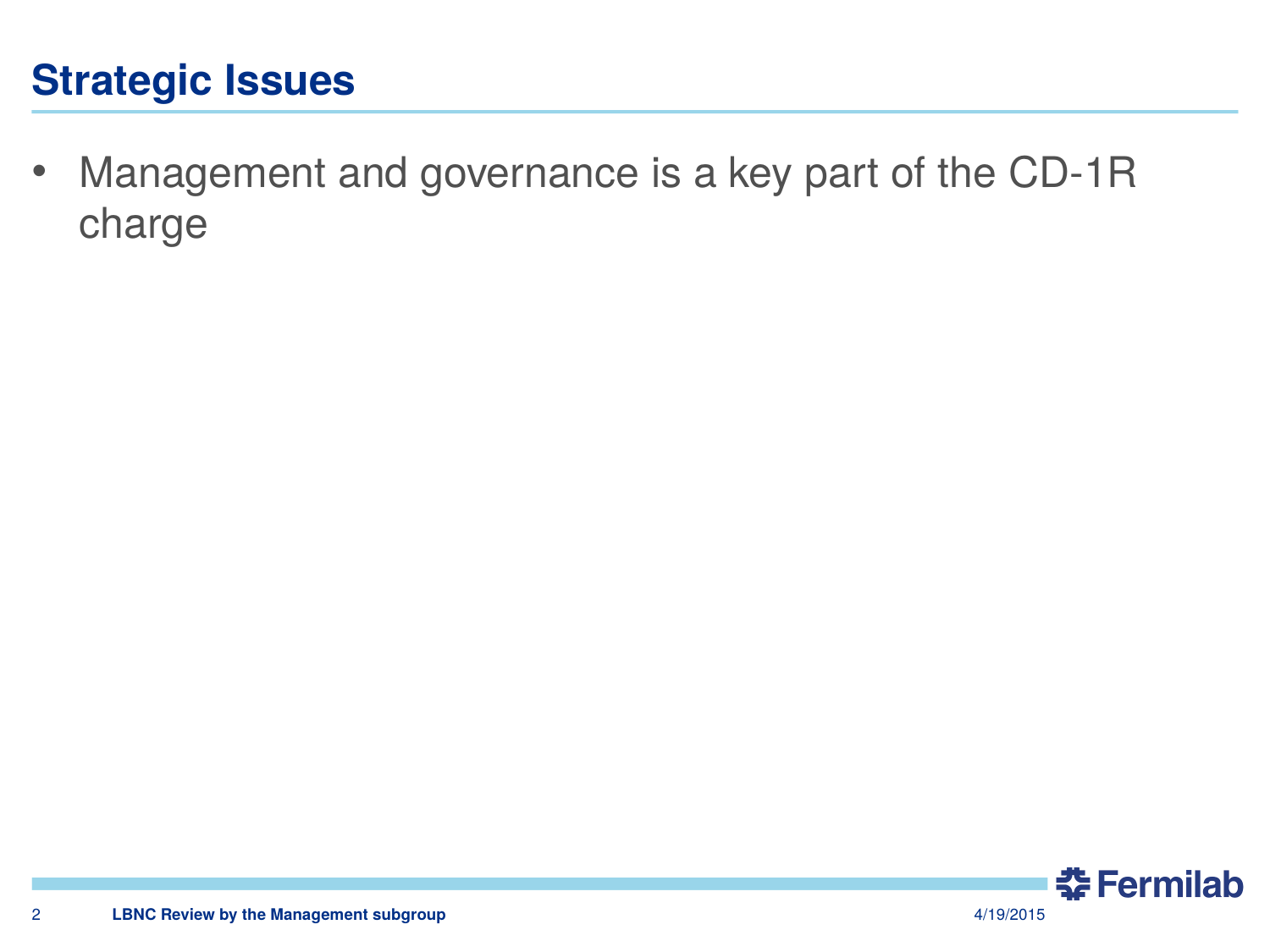

# Strategic Issues
Management and governance is a key part of the CD-1R charge
2
LBNC Review by the Management subgroup
4/19/2015